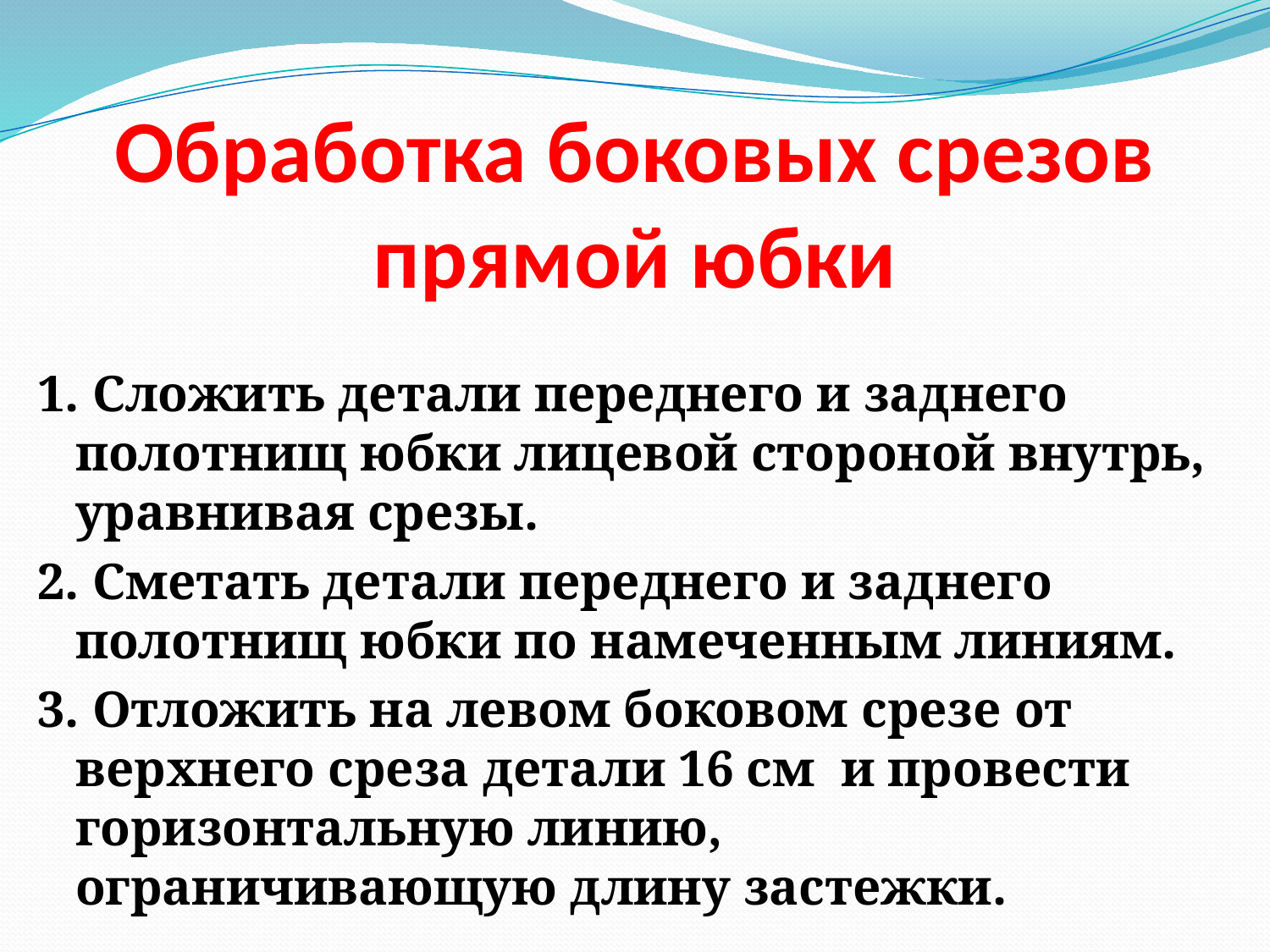

# Обработка боковых срезов прямой юбки
1. Сложить детали переднего и заднего полотнищ юбки лицевой стороной внутрь, уравнивая срезы.
2. Сметать детали переднего и заднего полотнищ юбки по намеченным линиям.
3. Отложить на левом боковом срезе от верхнего среза детали 16 см  и провести горизонтальную линию, ограничивающую длину застежки.